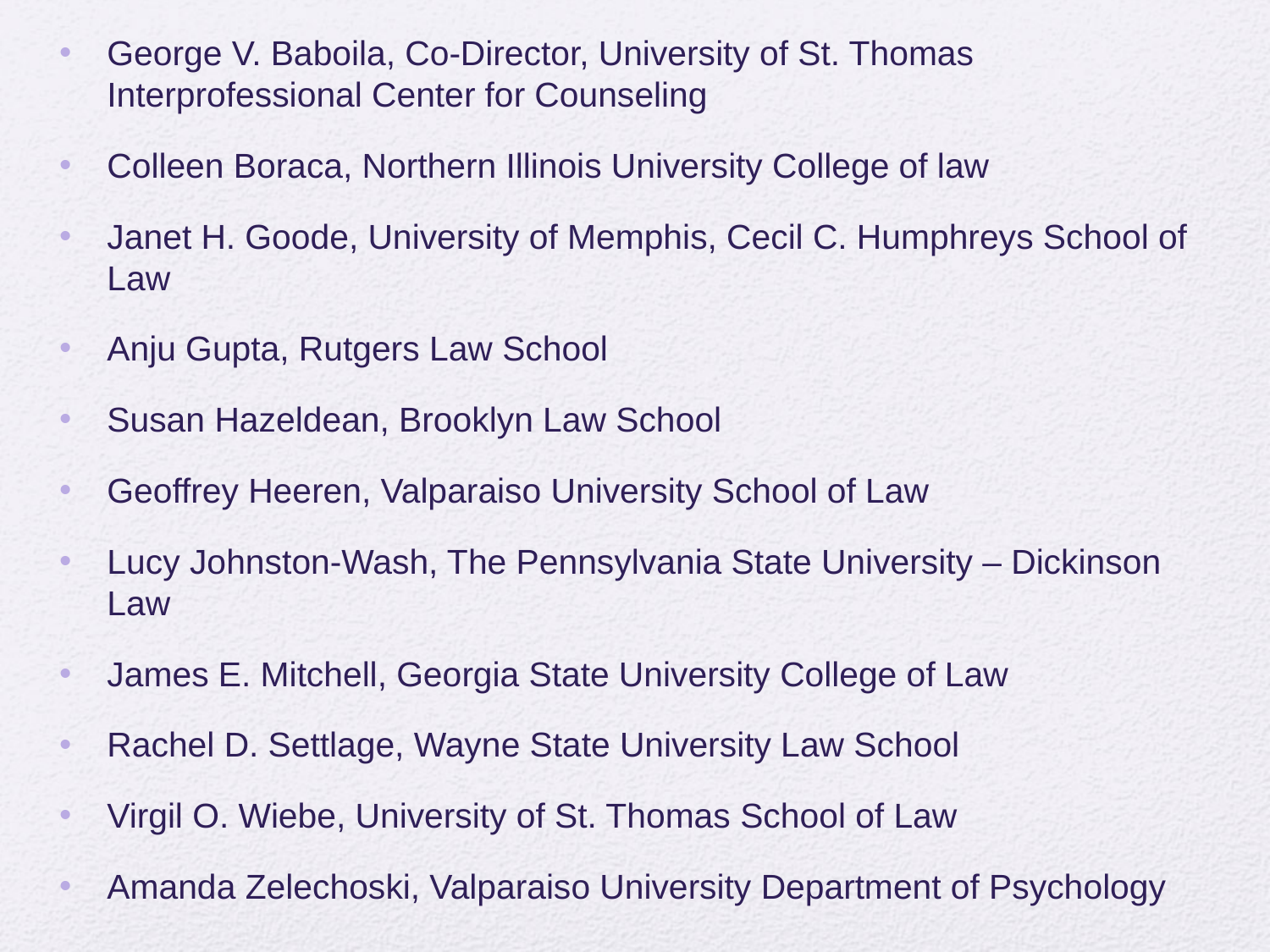

George V. Baboila, Co-Director, University of St. Thomas Interprofessional Center for Counseling
Colleen Boraca, Northern Illinois University College of law
Janet H. Goode, University of Memphis, Cecil C. Humphreys School of Law
Anju Gupta, Rutgers Law School
Susan Hazeldean, Brooklyn Law School
Geoffrey Heeren, Valparaiso University School of Law
Lucy Johnston-Wash, The Pennsylvania State University – Dickinson Law
James E. Mitchell, Georgia State University College of Law
Rachel D. Settlage, Wayne State University Law School
Virgil O. Wiebe, University of St. Thomas School of Law
Amanda Zelechoski, Valparaiso University Department of Psychology